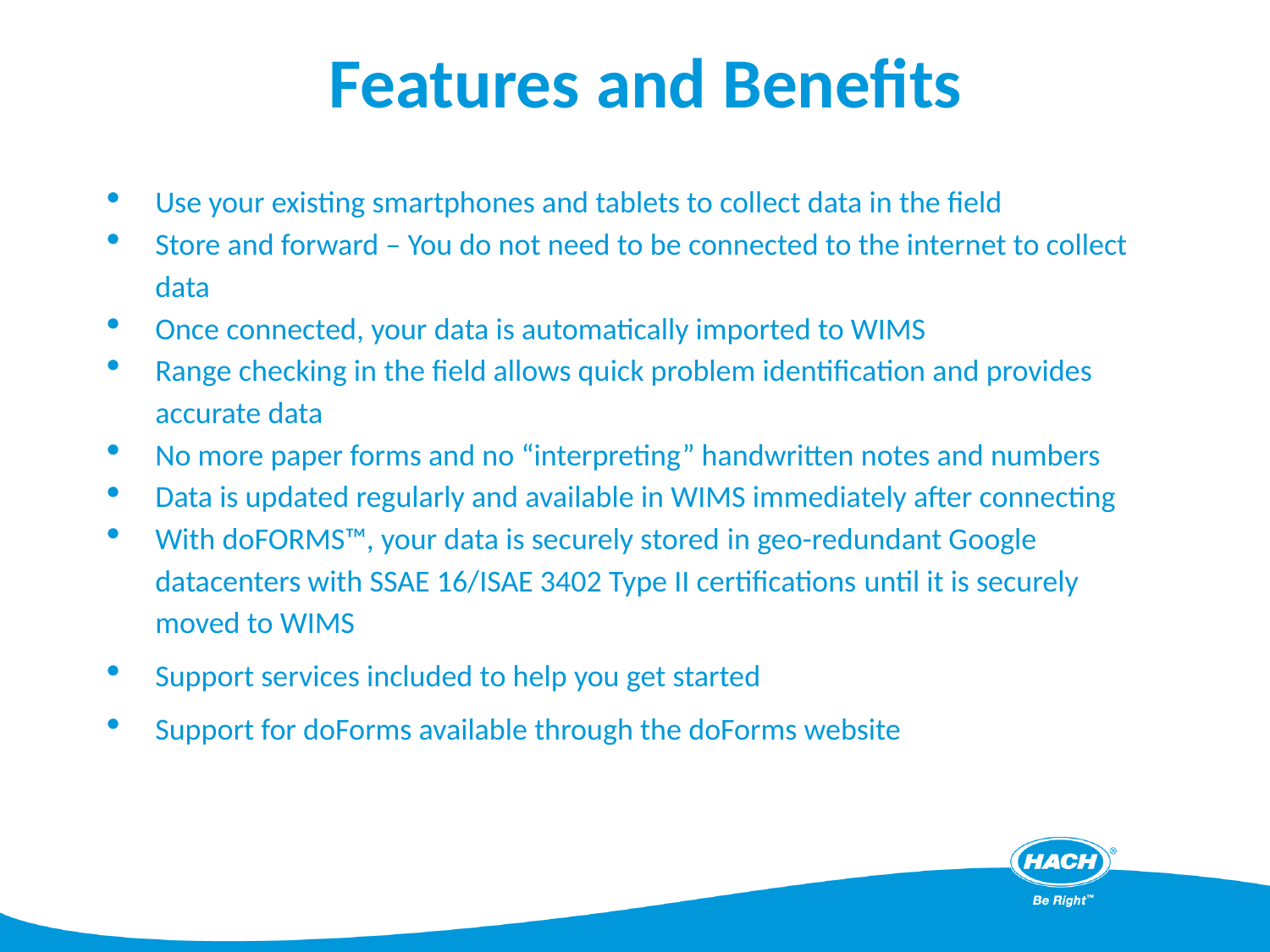

# Features and Benefits
Use your existing smartphones and tablets to collect data in the field
Store and forward – You do not need to be connected to the internet to collect data
Once connected, your data is automatically imported to WIMS
Range checking in the field allows quick problem identification and provides accurate data
No more paper forms and no “interpreting” handwritten notes and numbers
Data is updated regularly and available in WIMS immediately after connecting
With doFORMS™, your data is securely stored in geo-redundant Google datacenters with SSAE 16/ISAE 3402 Type II certifications until it is securely moved to WIMS
Support services included to help you get started
Support for doForms available through the doForms website